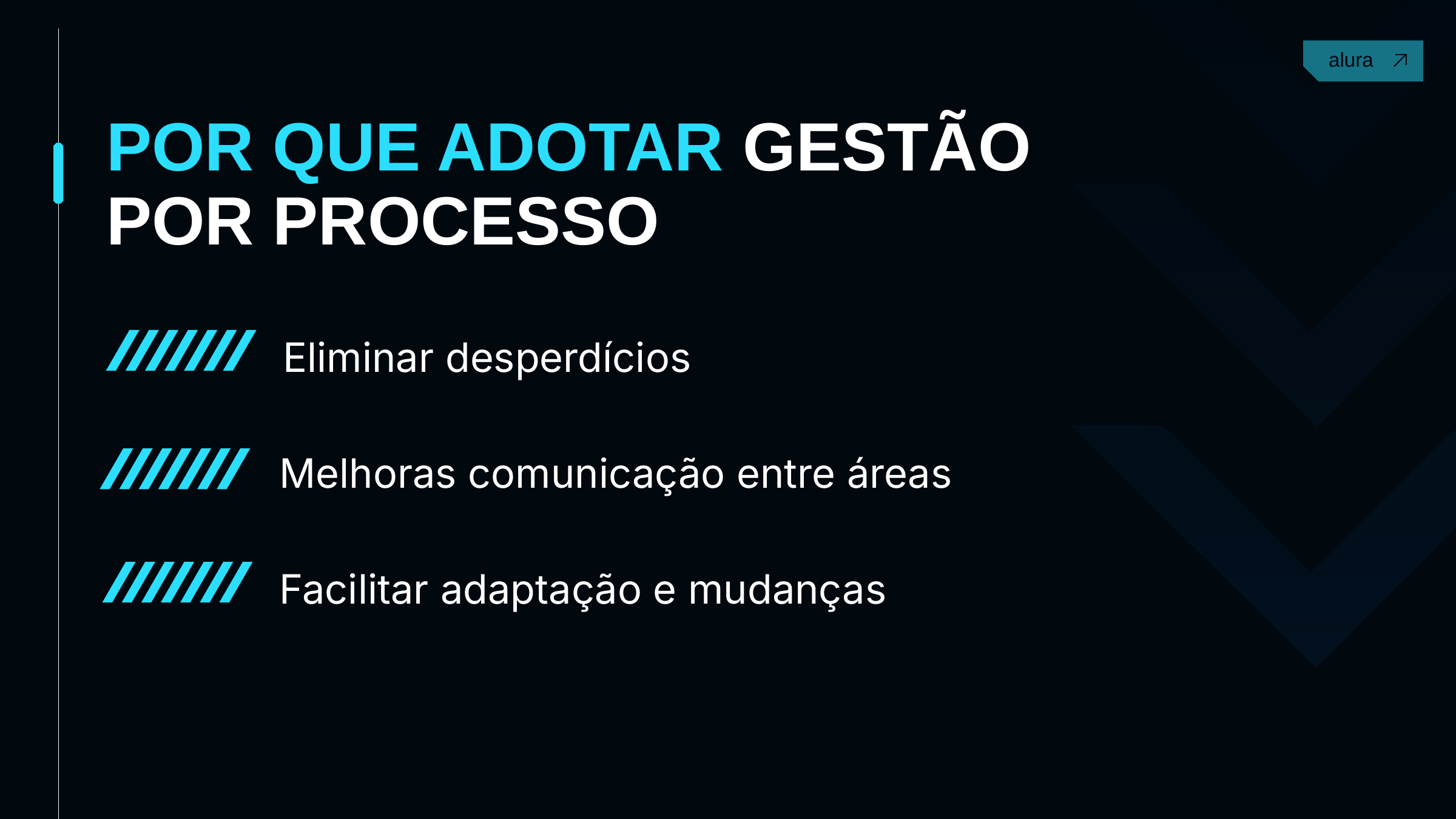

Contact
POR QUE ADOTAR GESTÃO POR PROCESSO
Eliminar desperdícios

Melhoras comunicação entre áreas

Facilitar adaptação e mudanças